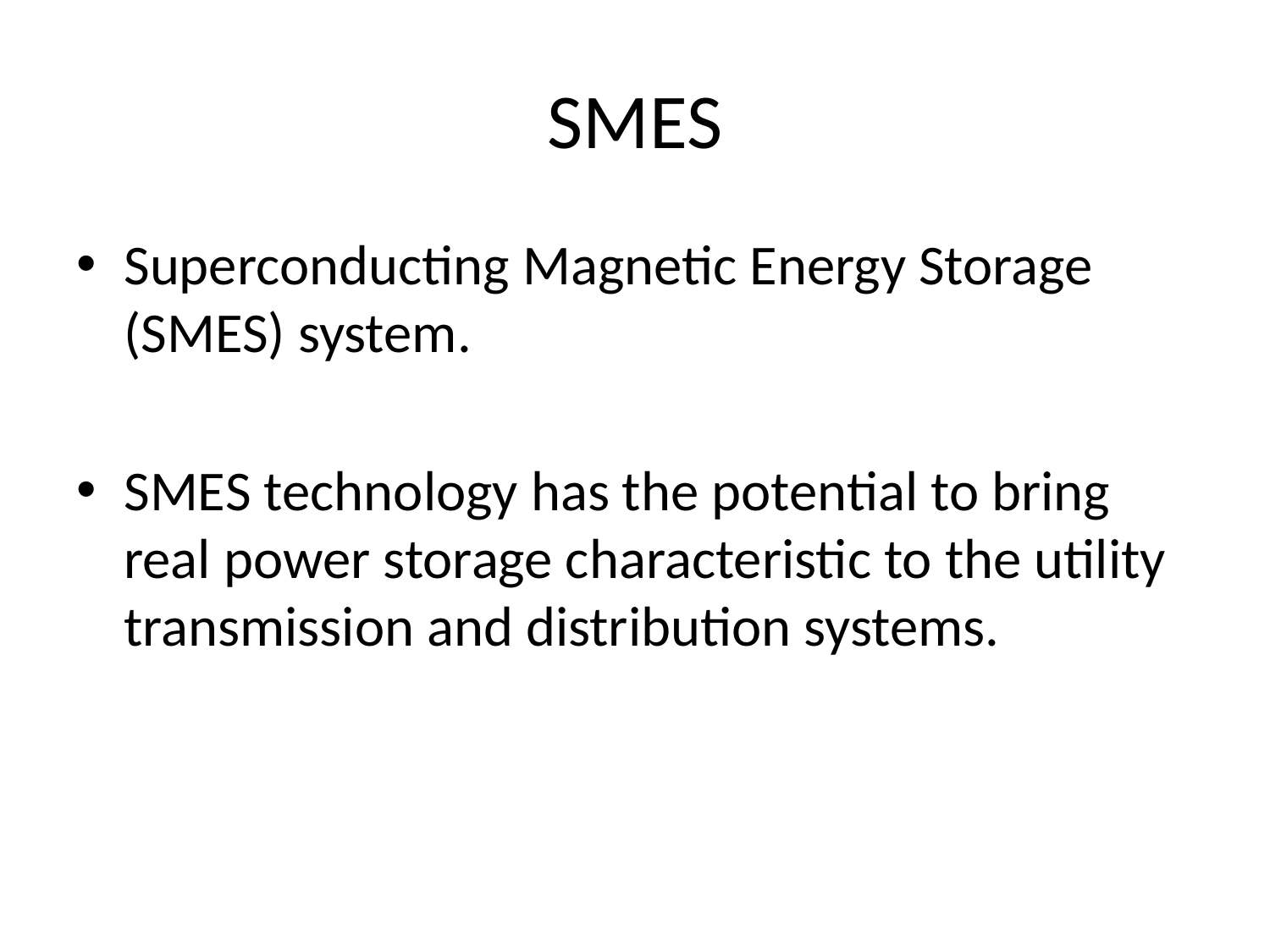

# SMES
Superconducting Magnetic Energy Storage (SMES) system.

SMES technology has the potential to bring real power storage characteristic to the utility transmission and distribution systems.